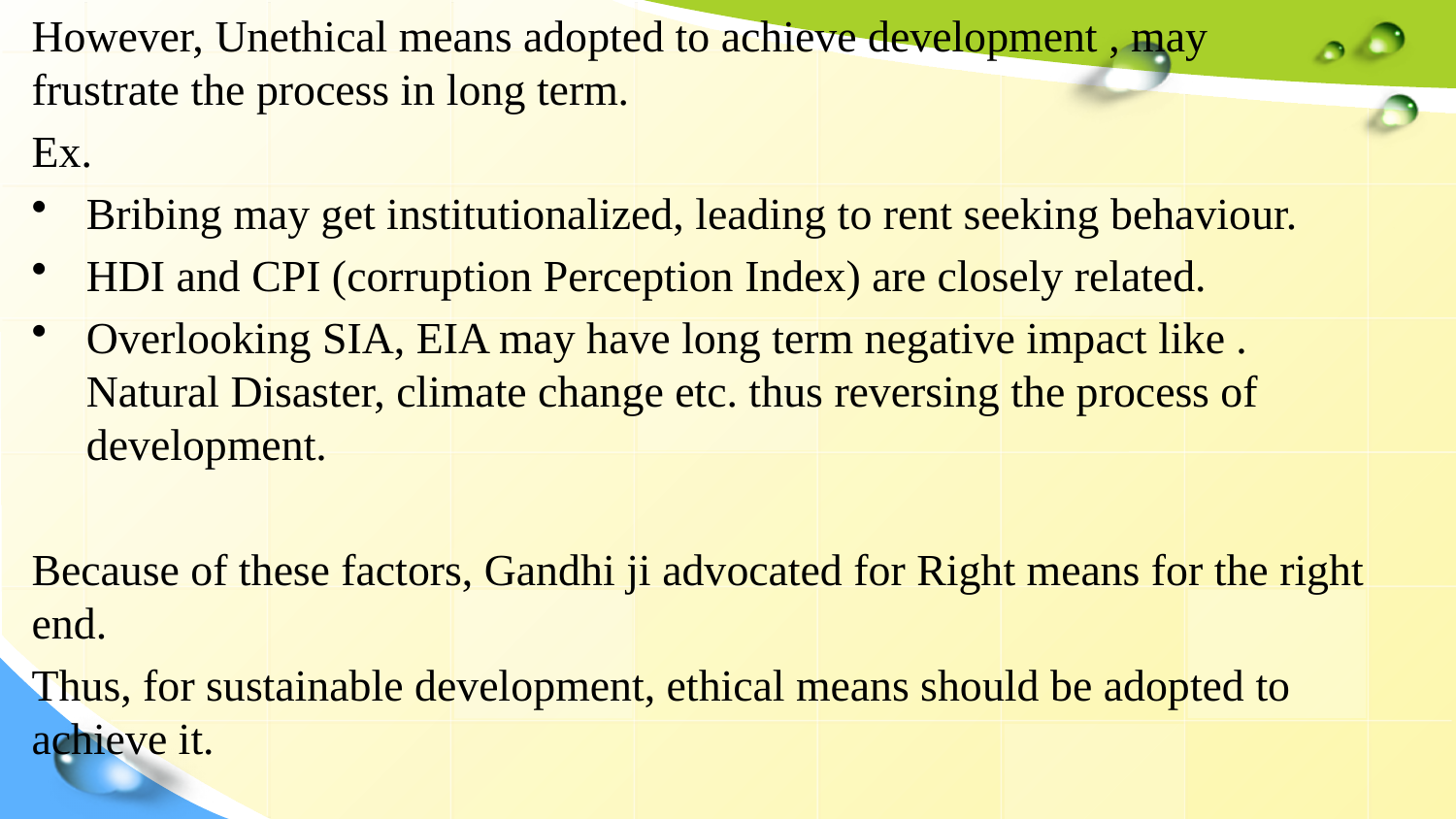

However, Unethical means adopted to achieve development , may frustrate the process in long term.
Ex.
Bribing may get institutionalized, leading to rent seeking behaviour.
HDI and CPI (corruption Perception Index) are closely related.
Overlooking SIA, EIA may have long term negative impact like . Natural Disaster, climate change etc. thus reversing the process of development.

Because of these factors, Gandhi ji advocated for Right means for the right end.
Thus, for sustainable development, ethical means should be adopted to achieve it.